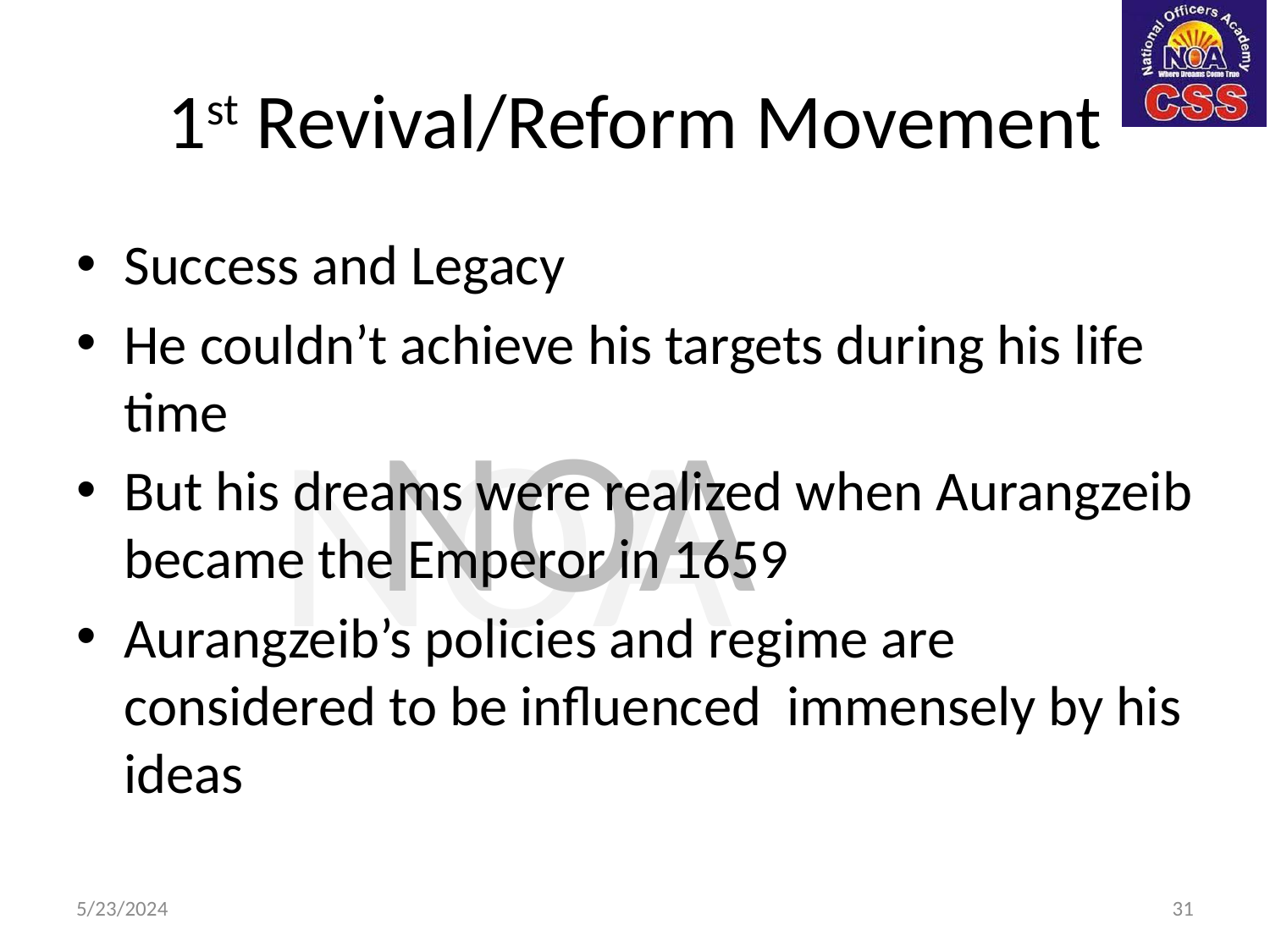

# 1st Revival/Reform Movement
Success and Legacy
He couldn’t achieve his targets during his life time
But his dreams were realized when Aurangzeib became the Emperor in 1659
Aurangzeib’s policies and regime are considered to be influenced  immensely by his ideas
5/23/2024
31